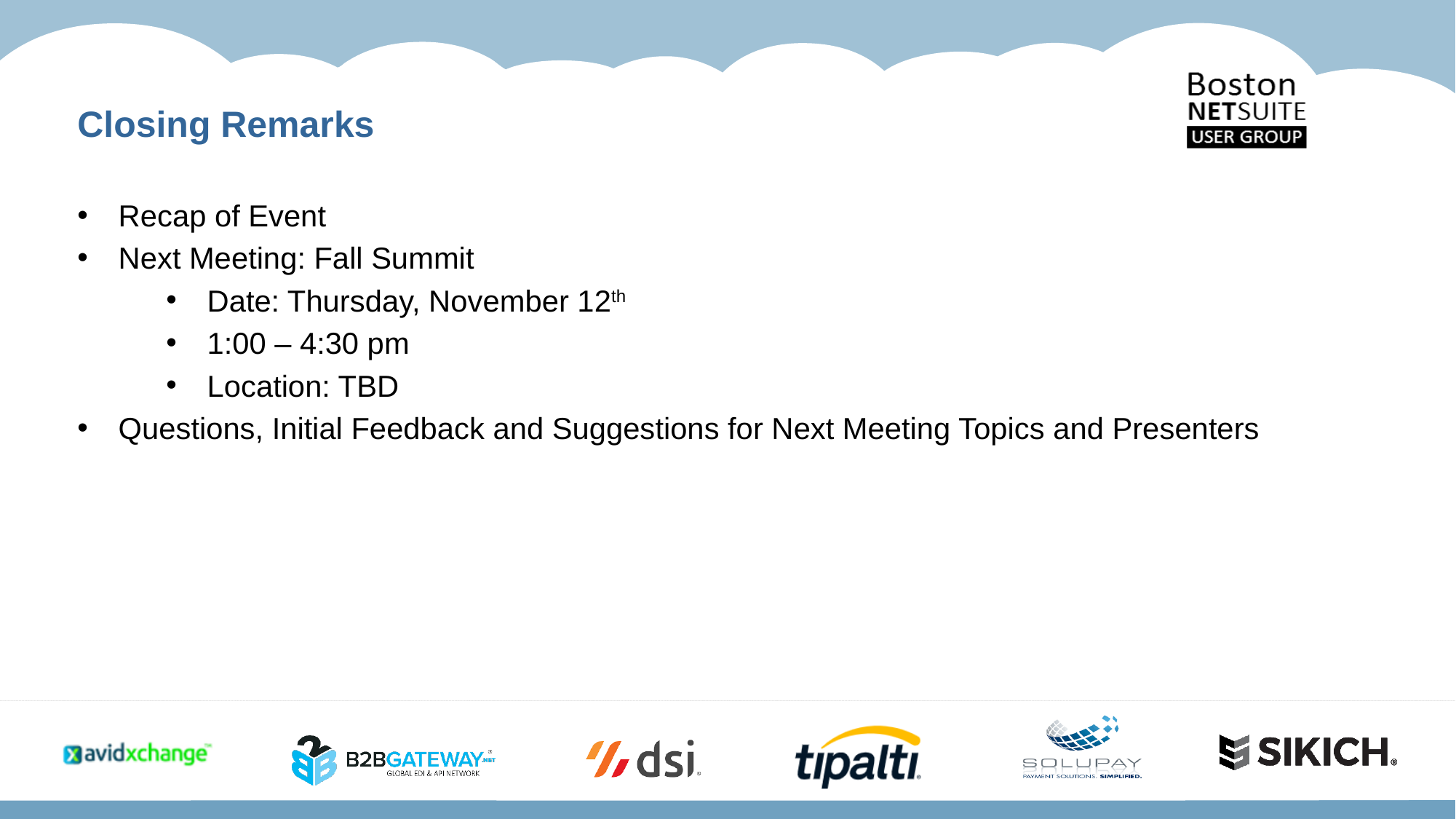

Closing Remarks
Recap of Event
Next Meeting: Fall Summit
Date: Thursday, November 12th
1:00 – 4:30 pm
Location: TBD
Questions, Initial Feedback and Suggestions for Next Meeting Topics and Presenters